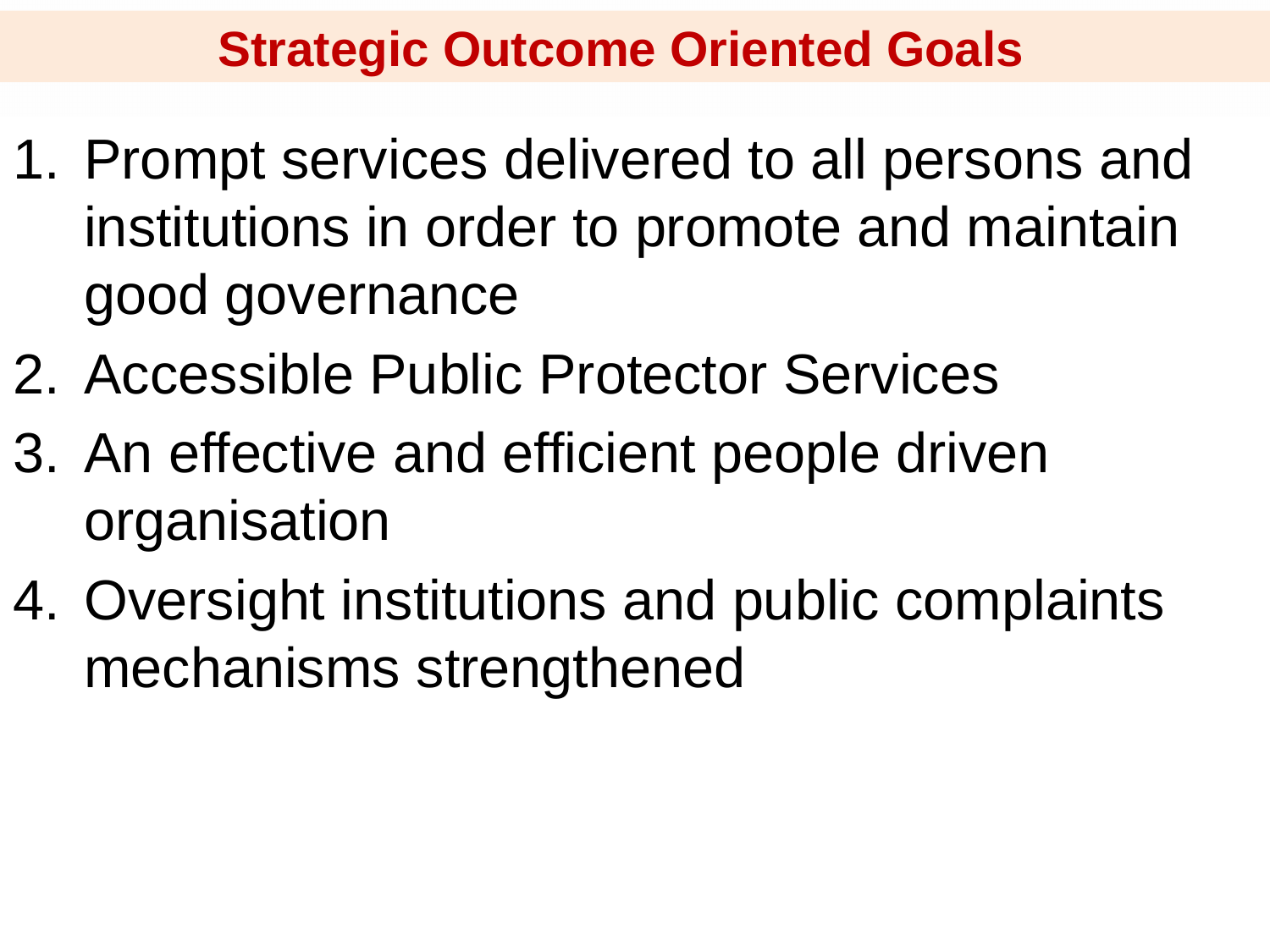

Strategic Outcome Oriented Goals
Prompt services delivered to all persons and institutions in order to promote and maintain good governance
Accessible Public Protector Services
An effective and efficient people driven organisation
Oversight institutions and public complaints mechanisms strengthened

25